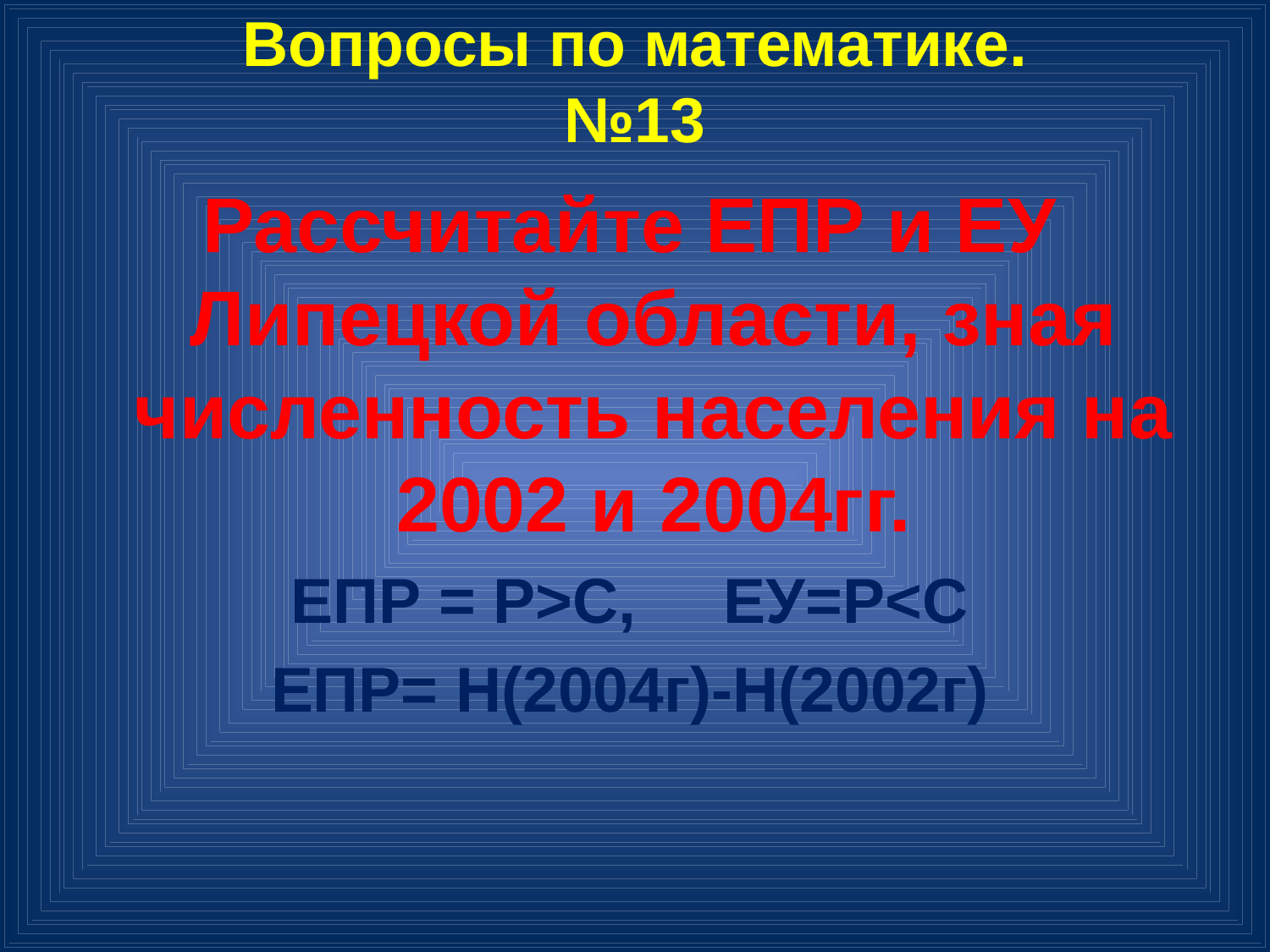

# Вопросы по математике. №13
Рассчитайте ЕПР и ЕУ Липецкой области, зная численность населения на 2002 и 2004гг.
ЕПР = Р>С,     ЕУ=Р<С
ЕПР= Н(2004г)-Н(2002г)